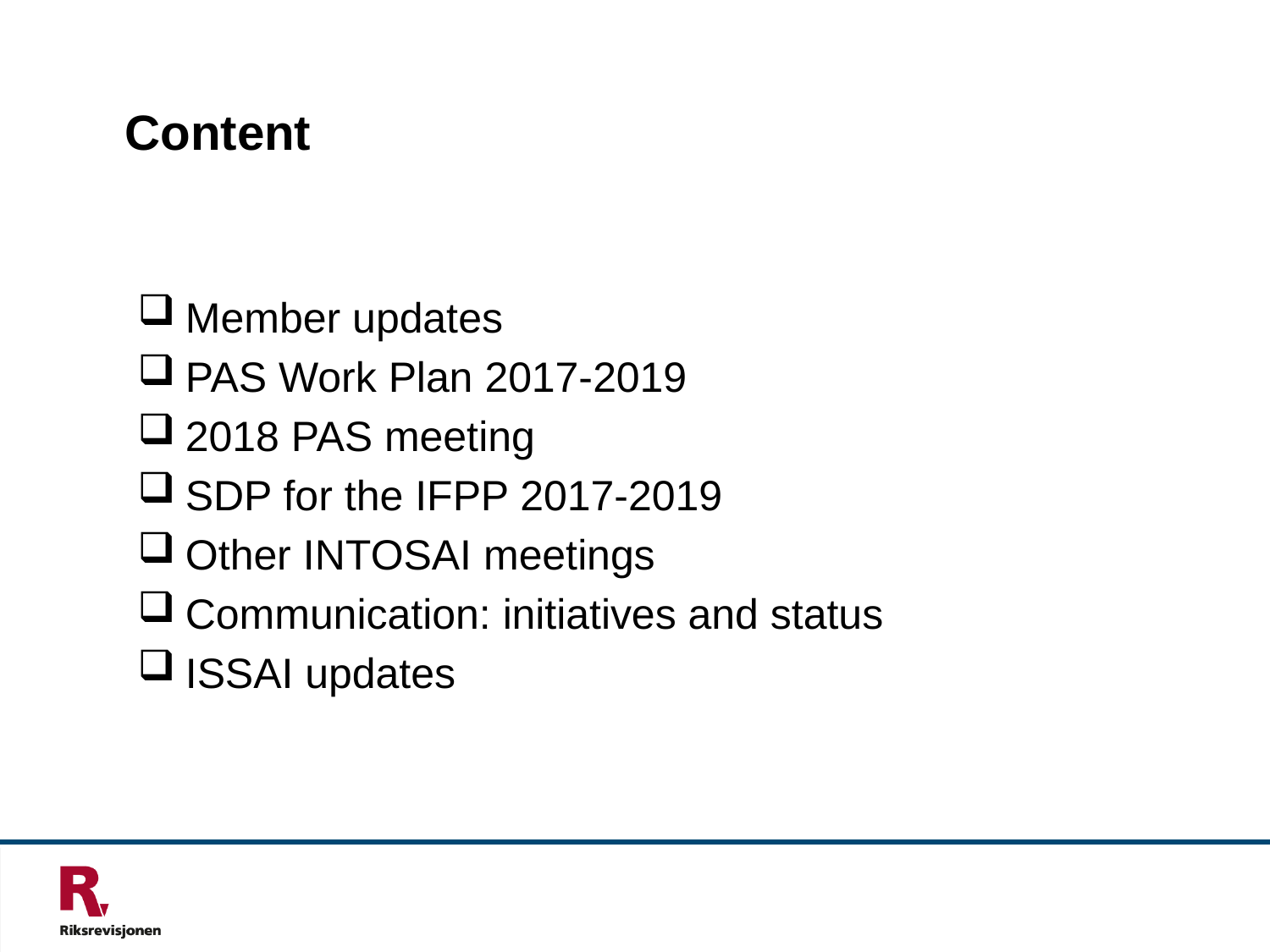

# Content

Member updates
PAS Work Plan 2017-2019
2018 PAS meeting
SDP for the IFPP 2017-2019
Other INTOSAI meetings
Communication: initiatives and status
ISSAI updates